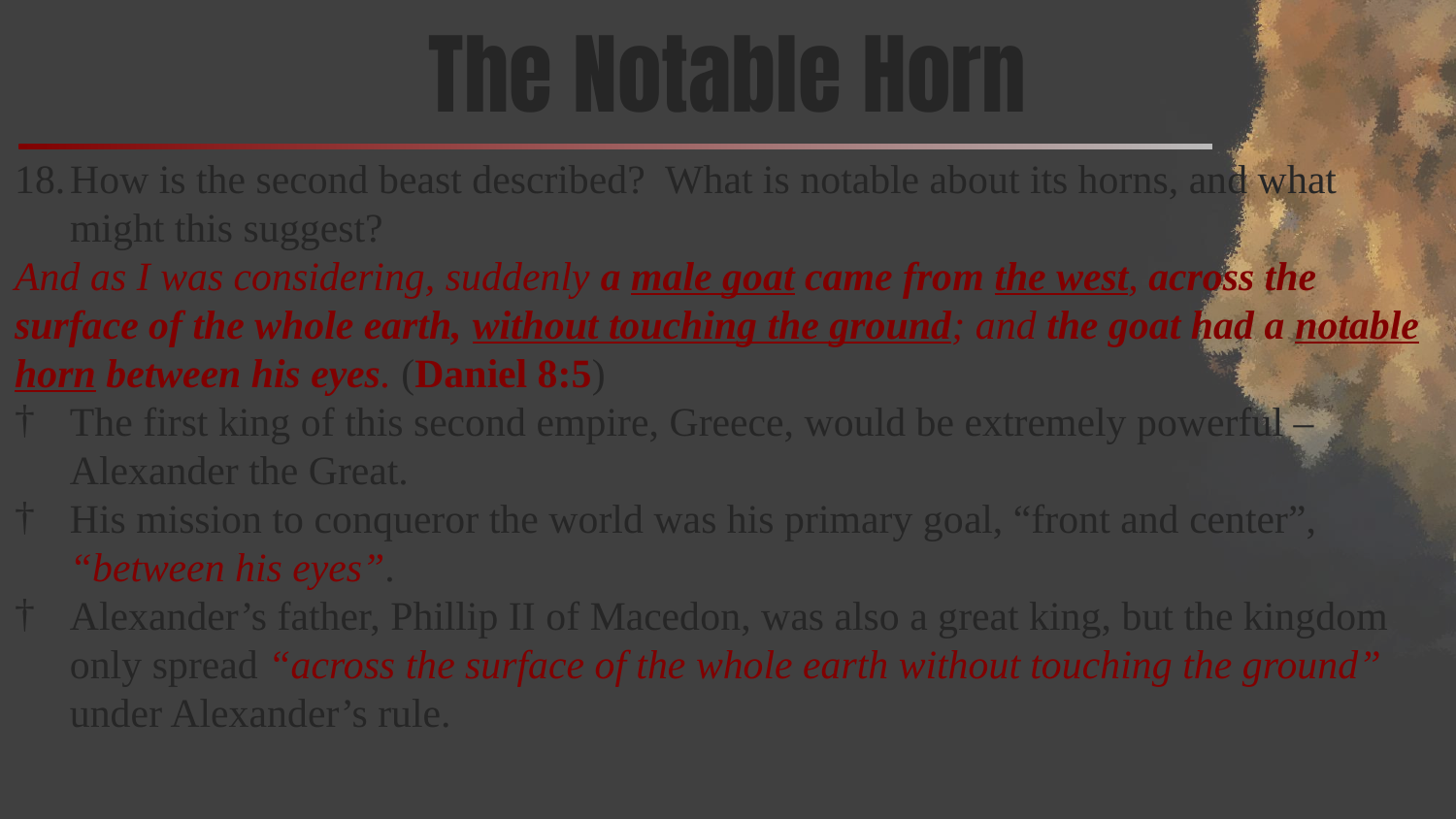

# The Notable Horn
How is the second beast described?  What is notable about its horns, and what might this suggest?
And as I was considering, suddenly a male goat came from the west, across the surface of the whole earth, without touching the ground; and the goat had a notable horn between his eyes. (Daniel 8:5)
The first king of this second empire, Greece, would be extremely powerful – Alexander the Great.
His mission to conqueror the world was his primary goal, “front and center”, “between his eyes”.
Alexander’s father, Phillip II of Macedon, was also a great king, but the kingdom only spread “across the surface of the whole earth without touching the ground” under Alexander’s rule.